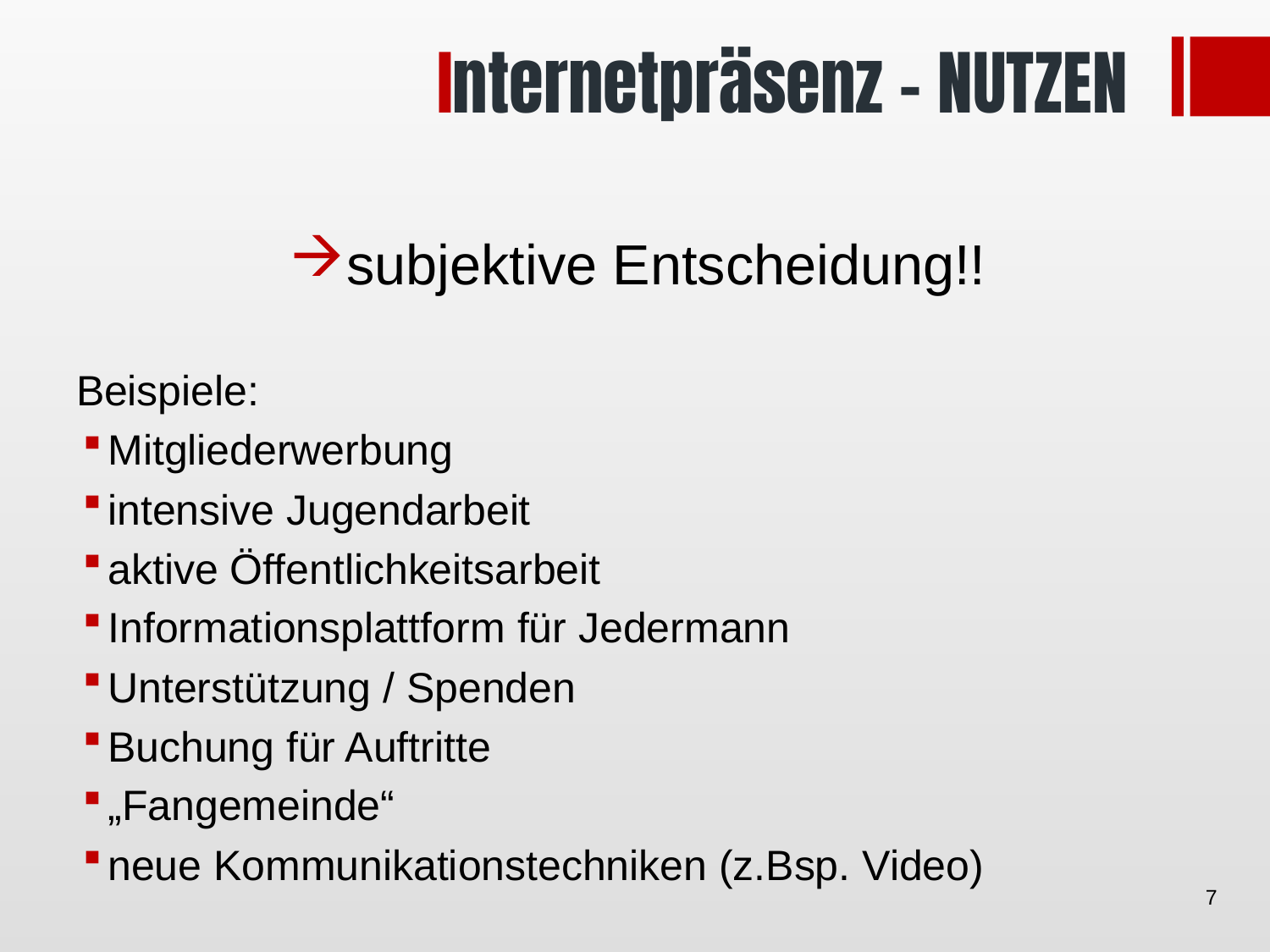

# Internetpräsenz – NUTZEN
subjektive Entscheidung!!

Beispiele:
Mitgliederwerbung
intensive Jugendarbeit
aktive Öffentlichkeitsarbeit
Informationsplattform für Jedermann
Unterstützung / Spenden
Buchung für Auftritte
„Fangemeinde“
neue Kommunikationstechniken (z.Bsp. Video)
7